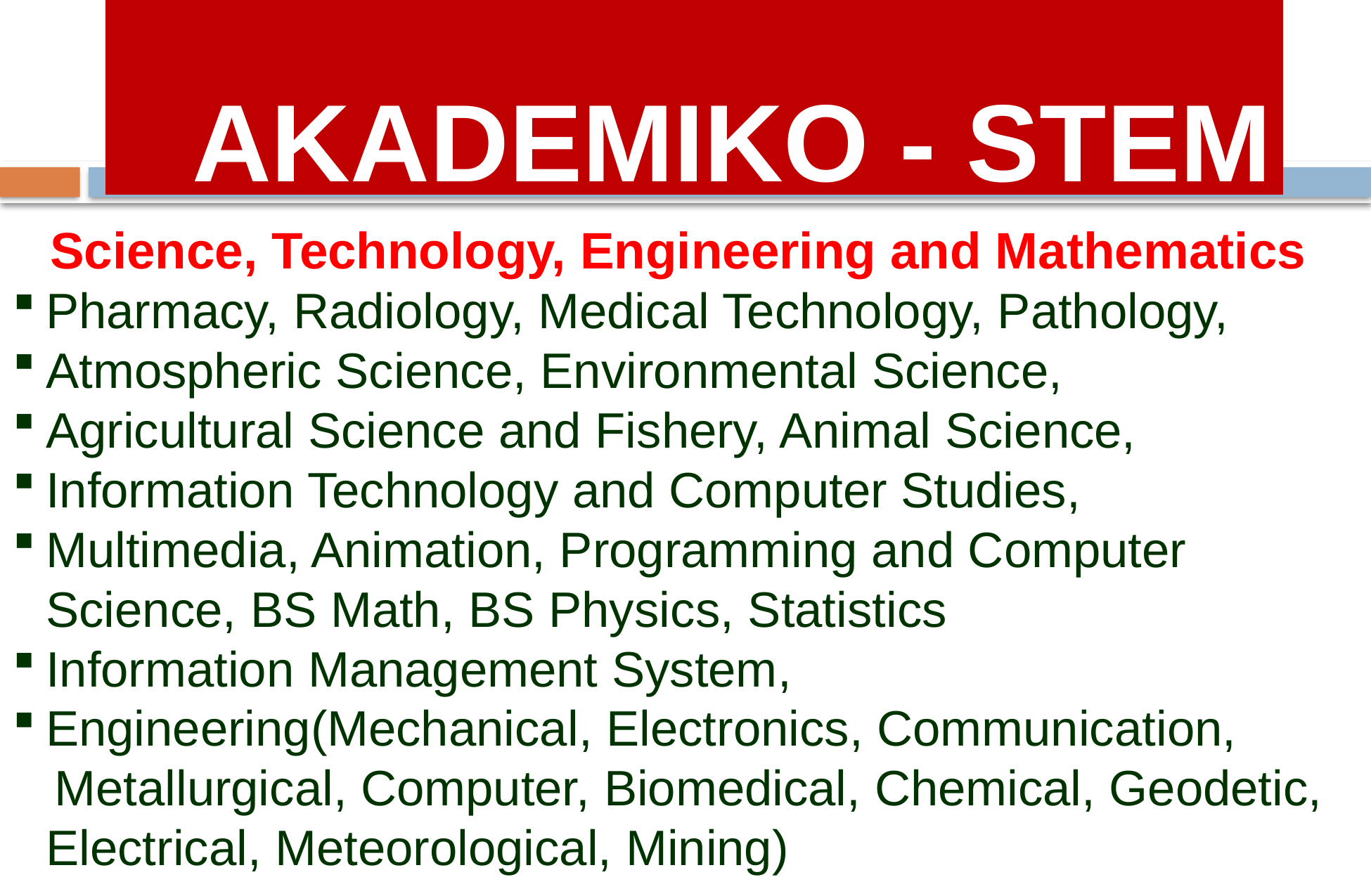

AKADEMIKO - STEM

Science, Technology, Engineering and Mathematics
Pharmacy, Radiology, Medical Technology, Pathology,
Atmospheric Science, Environmental Science,
Agricultural Science and Fishery, Animal Science,
Information Technology and Computer Studies,
Multimedia, Animation, Programming and Computer Science, BS Math, BS Physics, Statistics
Information Management System,
Engineering(Mechanical, Electronics, Communication,
   Metallurgical, Computer, Biomedical, Chemical, Geodetic, Electrical, Meteorological, Mining)

TECHNICAL VOCATINAL-LIVELIHOOD
ARTS AND DESIGN
ACADEMIC
SPORTS